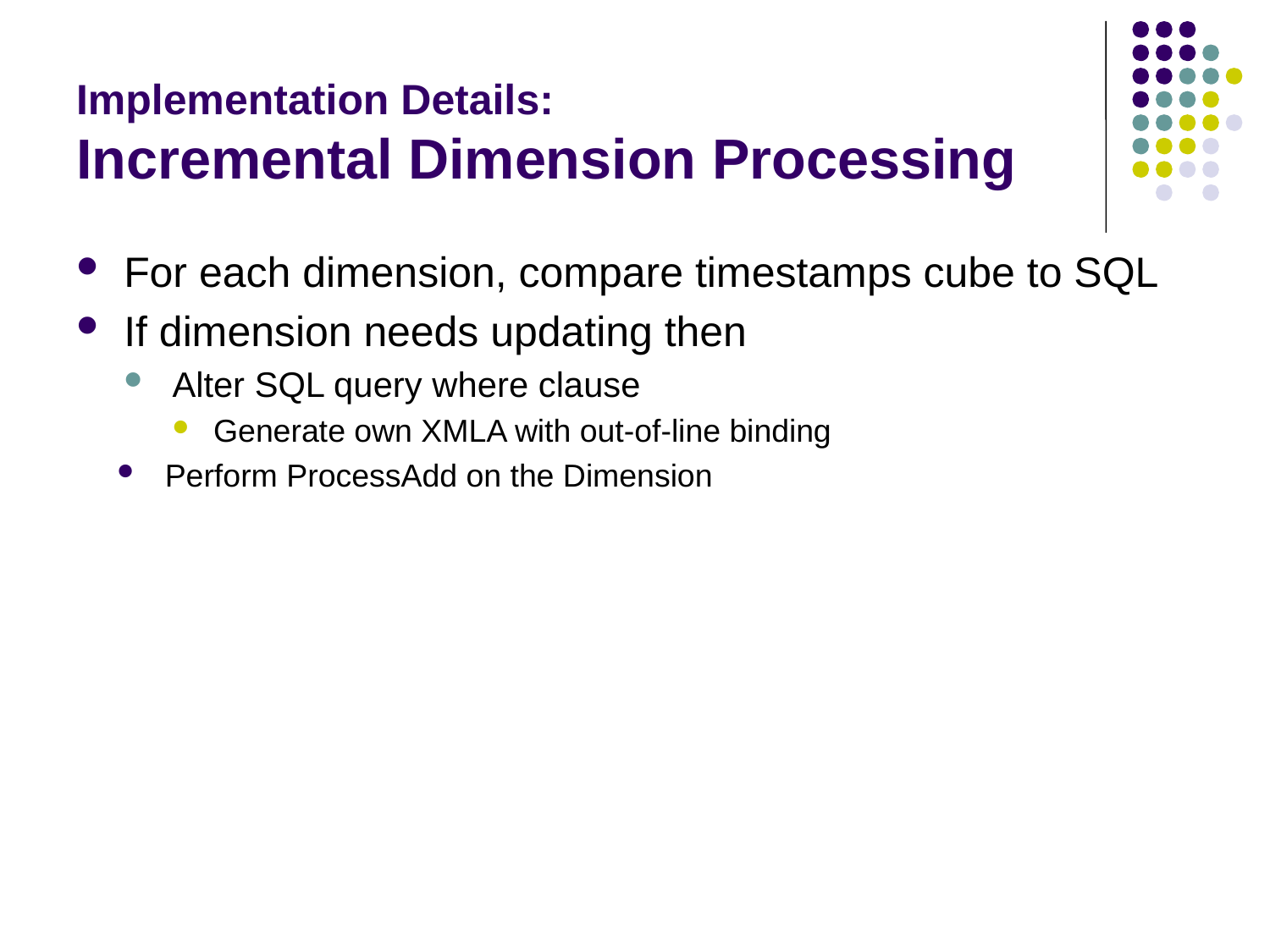

# Implementation Details: Incremental Dimension Processing
For each dimension, compare timestamps cube to SQL
If dimension needs updating then
Alter SQL query where clause
Generate own XMLA with out-of-line binding
Perform ProcessAdd on the Dimension